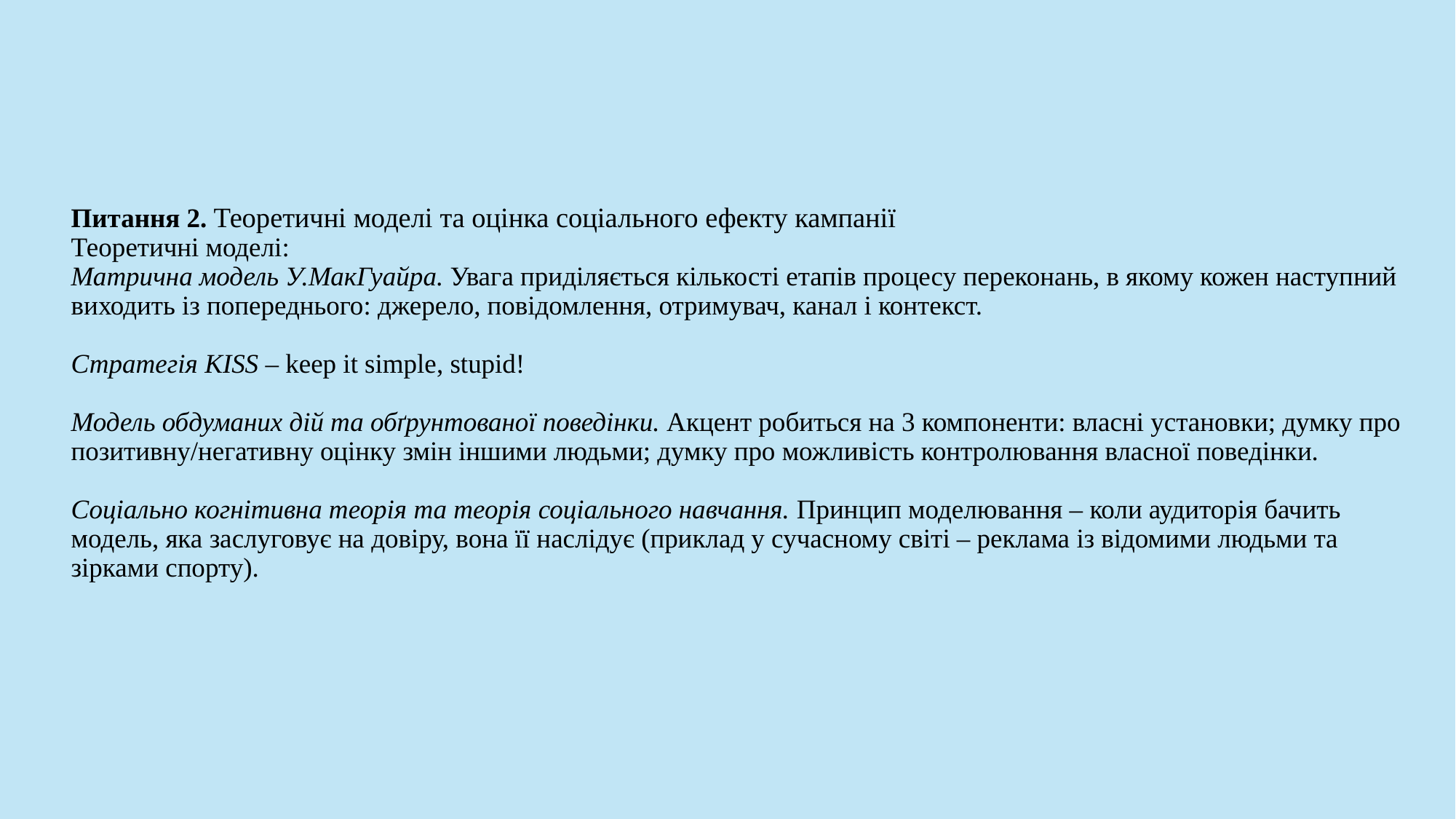

# Питання 2. Теоретичні моделі та оцінка соціального ефекту кампанії Теоретичні моделі: Матрична модель У.МакГуайра. Увага приділяється кількості етапів процесу переконань, в якому кожен наступний виходить із попереднього: джерело, повідомлення, отримувач, канал і контекст. Стратегія KISS – keep it simple, stupid! Модель обдуманих дій та обґрунтованої поведінки. Акцент робиться на 3 компоненти: власні установки; думку про позитивну/негативну оцінку змін іншими людьми; думку про можливість контролювання власної поведінки. Соціально когнітивна теорія та теорія соціального навчання. Принцип моделювання – коли аудиторія бачить модель, яка заслуговує на довіру, вона її наслідує (приклад у сучасному світі – реклама із відомими людьми та зірками спорту).